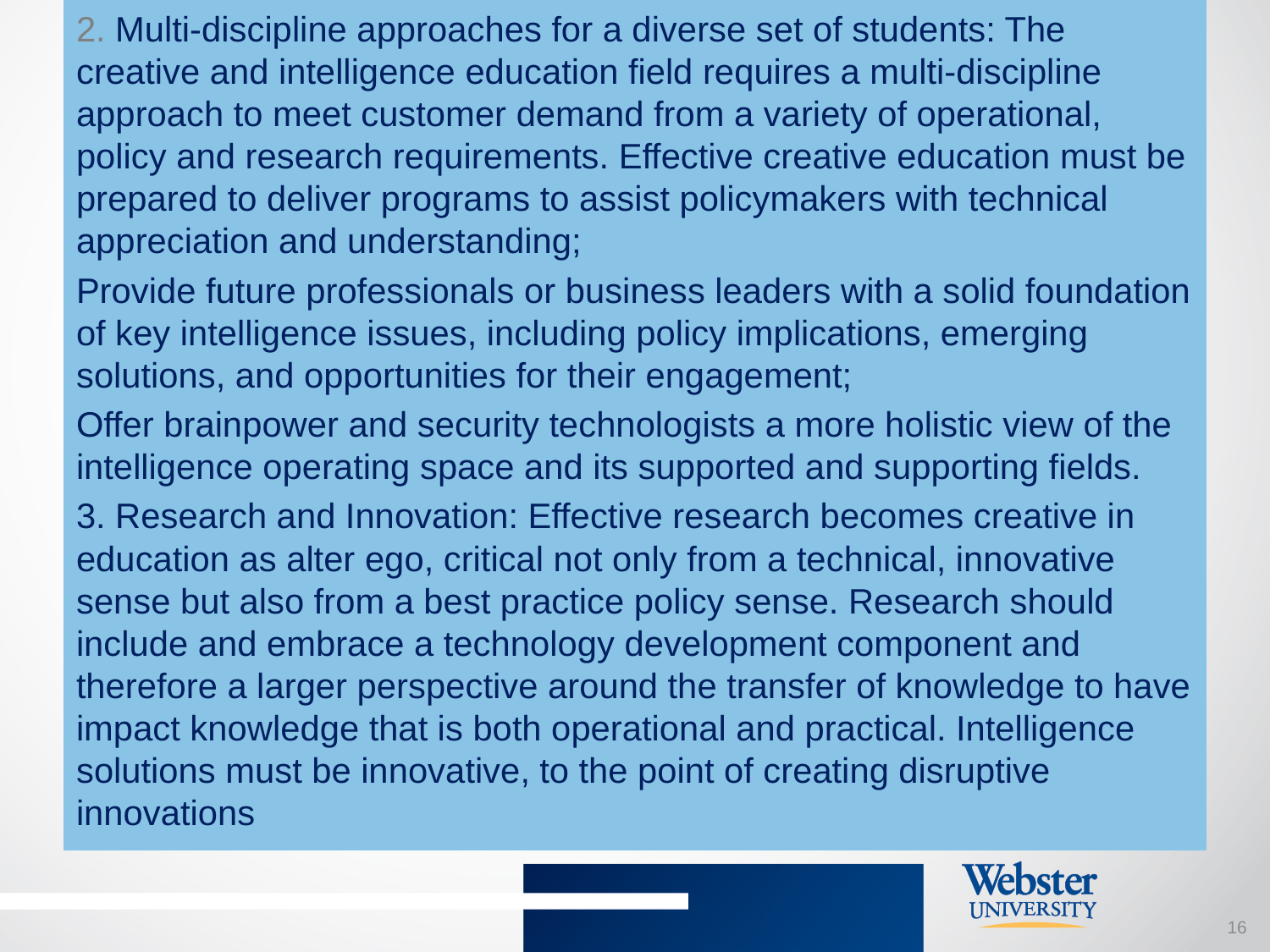

2. Multi-discipline approaches for a diverse set of students: The creative and intelligence education field requires a multi-discipline approach to meet customer demand from a variety of operational, policy and research requirements. Effective creative education must be prepared to deliver programs to assist policymakers with technical appreciation and understanding;
Provide future professionals or business leaders with a solid foundation of key intelligence issues, including policy implications, emerging solutions, and opportunities for their engagement;
Offer brainpower and security technologists a more holistic view of the intelligence operating space and its supported and supporting fields.
3. Research and Innovation: Effective research becomes creative in education as alter ego, critical not only from a technical, innovative sense but also from a best practice policy sense. Research should include and embrace a technology development component and therefore a larger perspective around the transfer of knowledge to have impact knowledge that is both operational and practical. Intelligence solutions must be innovative, to the point of creating disruptive innovations
# 15
16